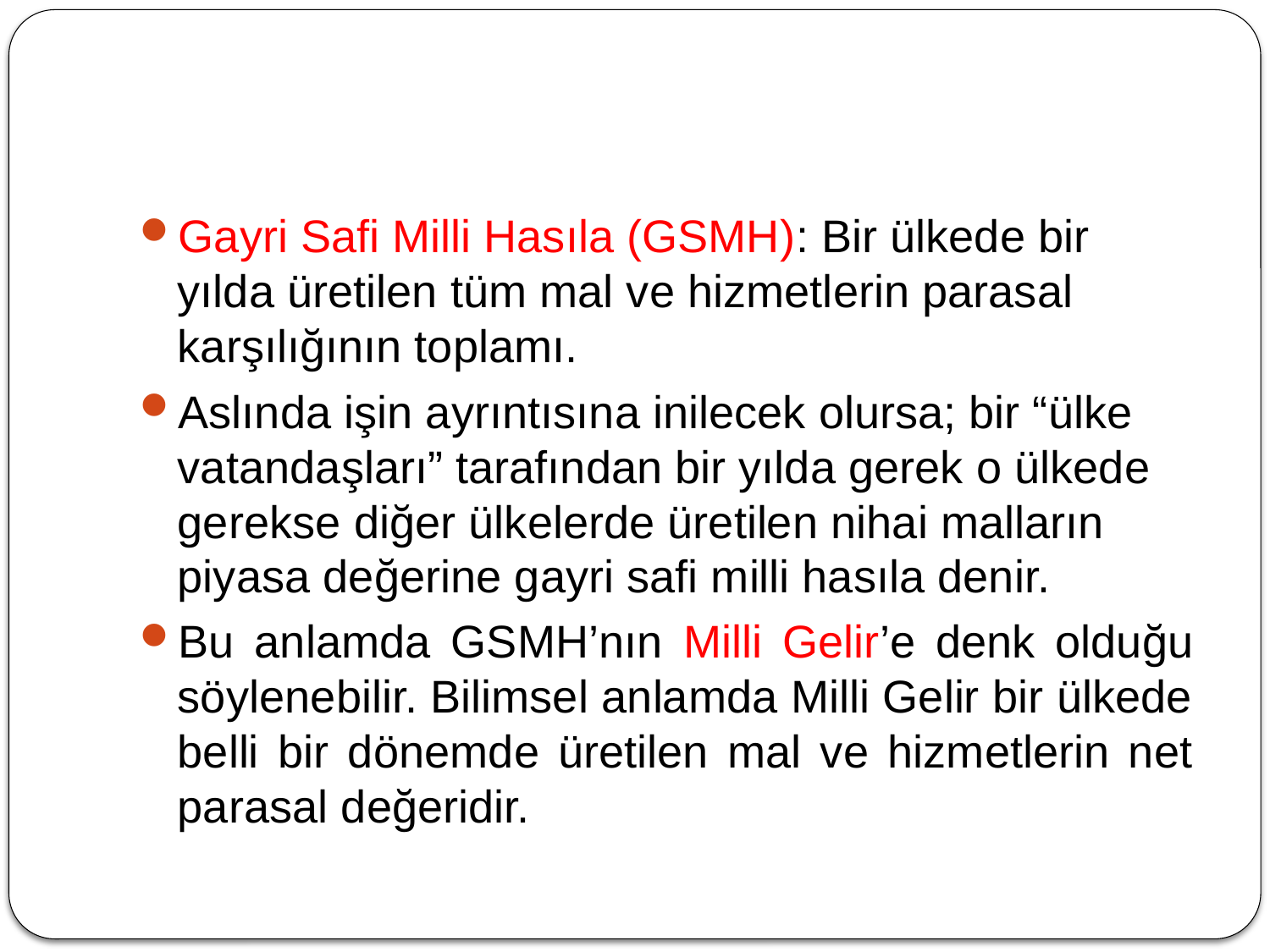

#
Gayri Safi Milli Hasıla (GSMH): Bir ülkede bir yılda üretilen tüm mal ve hizmetlerin parasal karşılığının toplamı.
Aslında işin ayrıntısına inilecek olursa; bir “ülke vatandaşları” tarafından bir yılda gerek o ülkede gerekse diğer ülkelerde üretilen nihai malların piyasa değerine gayri safi milli hasıla denir.
Bu anlamda GSMH’nın Milli Gelir’e denk olduğu söylenebilir. Bilimsel anlamda Milli Gelir bir ülkede belli bir dönemde üretilen mal ve hizmetlerin net parasal değeridir.